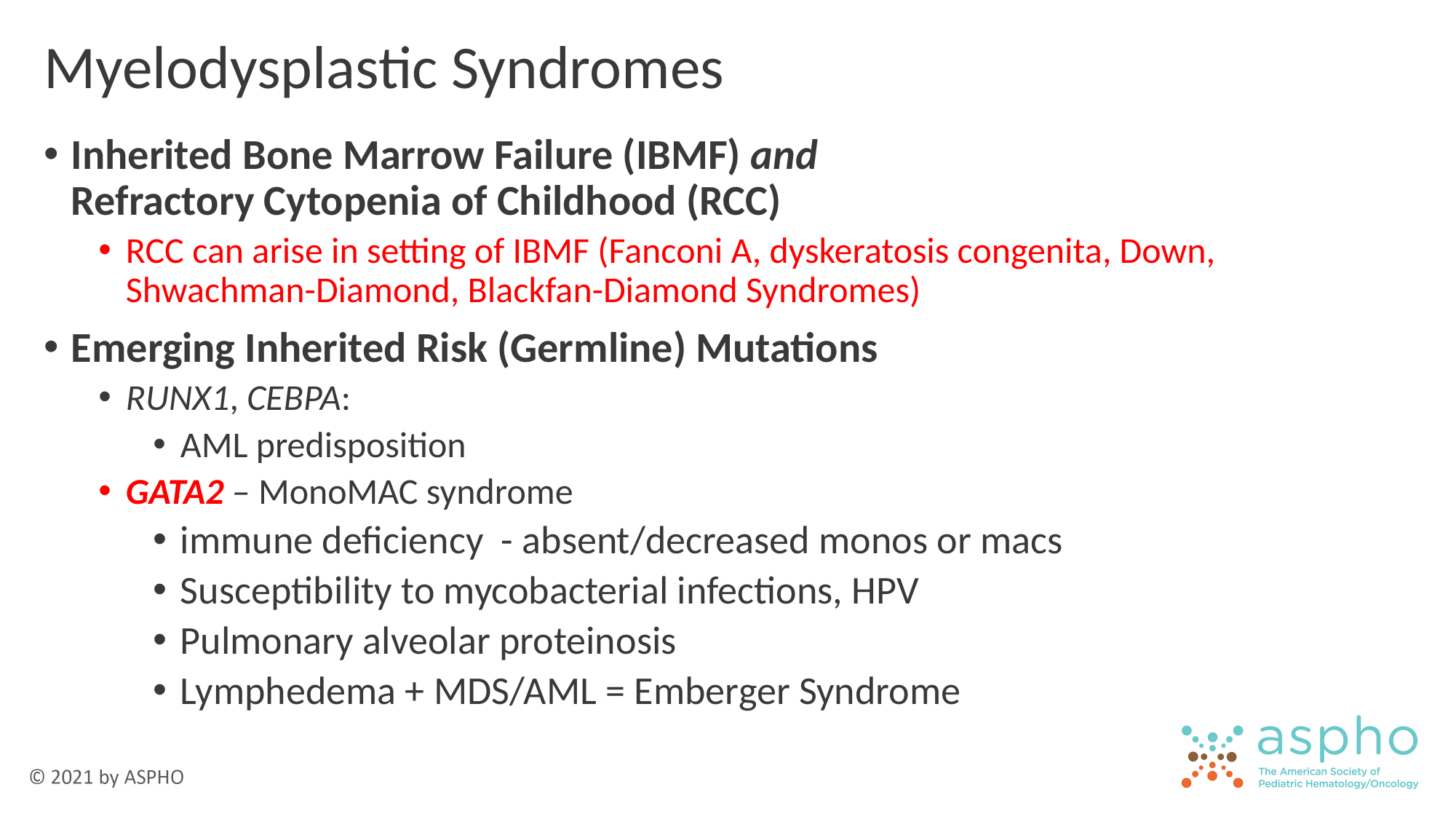

# Myelodysplastic Syndromes
Inherited Bone Marrow Failure (IBMF) and
Refractory Cytopenia of Childhood (RCC)
RCC can arise in setting of IBMF (Fanconi A, dyskeratosis congenita, Down,
Shwachman-Diamond, Blackfan-Diamond Syndromes)
Emerging Inherited Risk (Germline) Mutations
RUNX1, CEBPA:
AML predisposition
GATA2 – MonoMAC syndrome
immune deficiency  - absent/decreased monos or macs
Susceptibility to mycobacterial infections, HPV
Pulmonary alveolar proteinosis
Lymphedema + MDS/AML = Emberger Syndrome